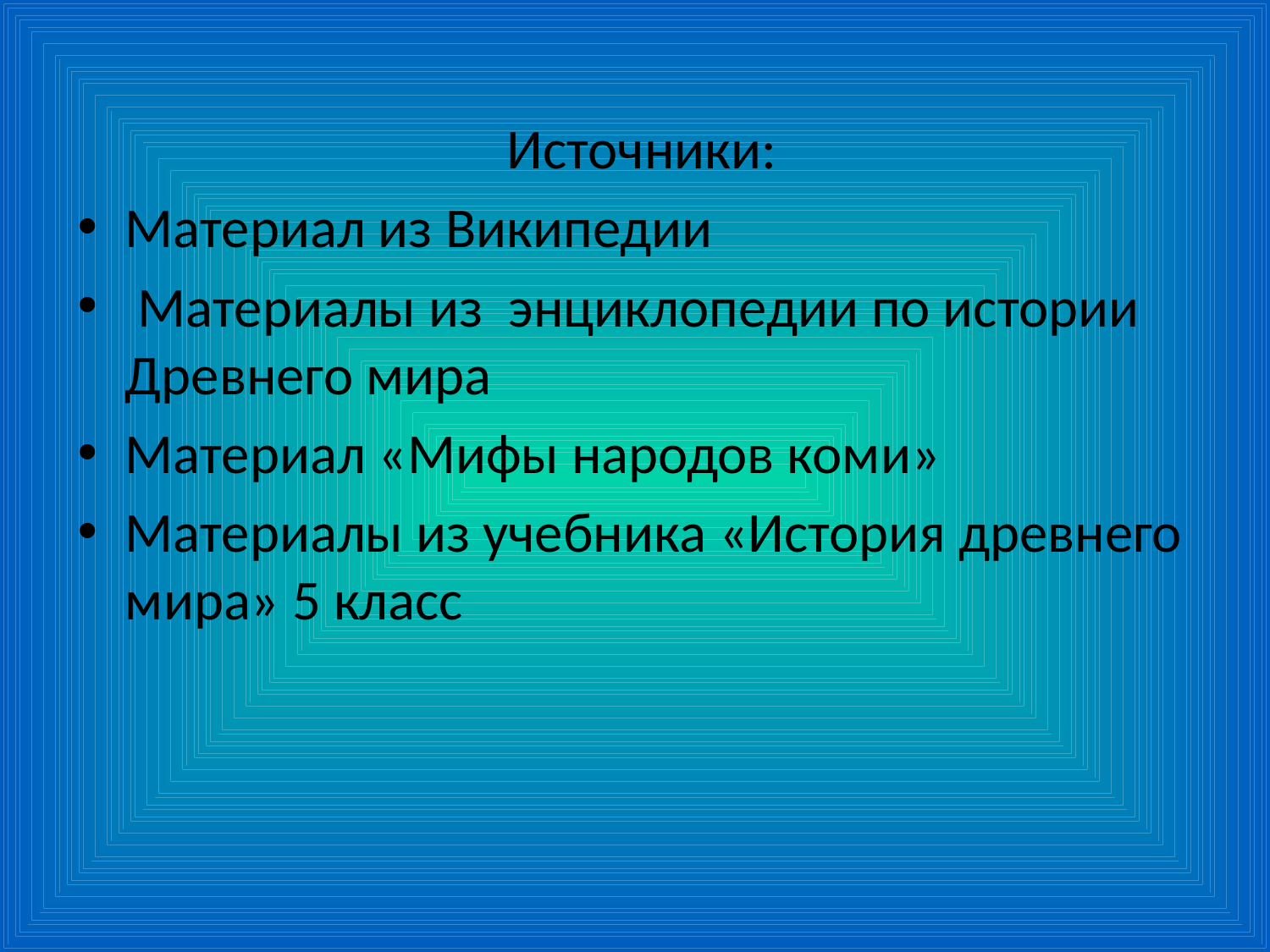

#
 Источники:
Материал из Википедии
 Материалы из  энциклопедии по истории Древнего мира
Материал «Мифы народов коми»
Материалы из учебника «История древнего мира» 5 класс